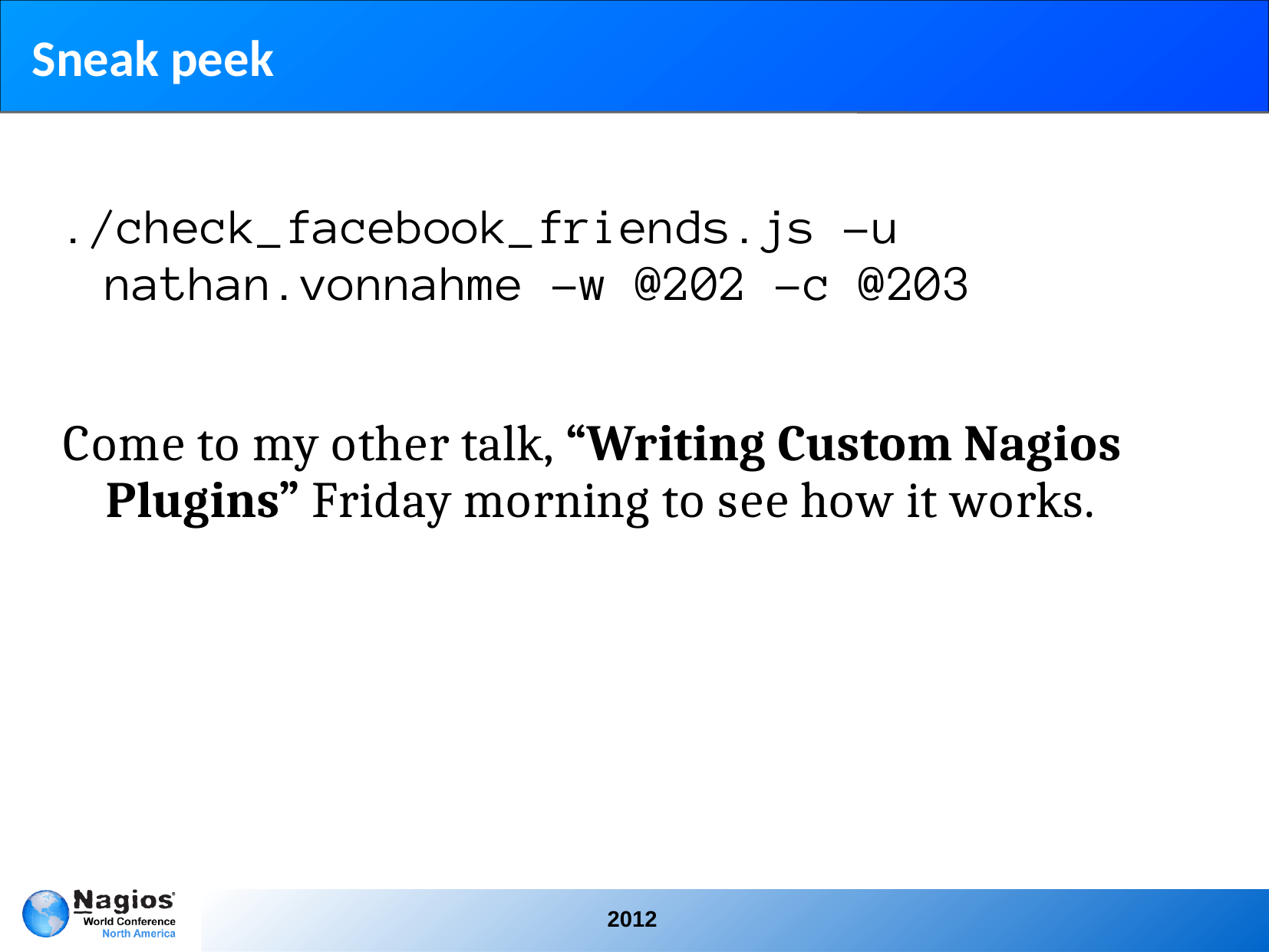

# Sneak peek
./check_facebook_friends.js -u nathan.vonnahme -w @202 -c @203

Come to my other talk, “Writing Custom Nagios Plugins” Friday morning to see how it works.
2012